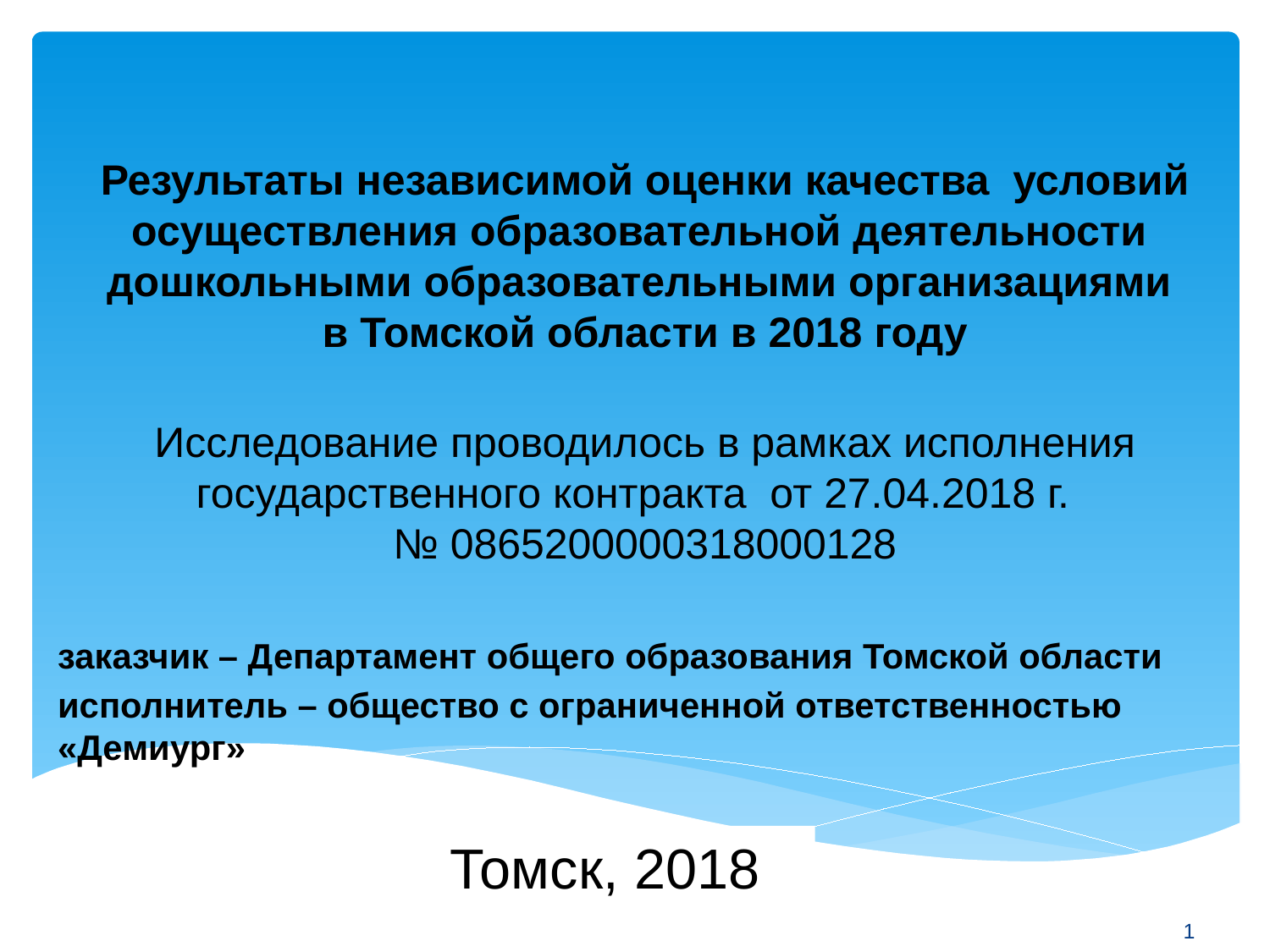

Результаты независимой оценки качества  условий осуществления образовательной деятельности  дошкольными образовательными организациями
в Томской области в 2018 году

Исследование проводилось в рамках исполнения государственного контракта  от 27.04.2018 г.
№ 0865200000318000128

заказчик – Департамент общего образования Томской области
исполнитель – общество с ограниченной ответственностью «Демиург»

Томск, 2018
1